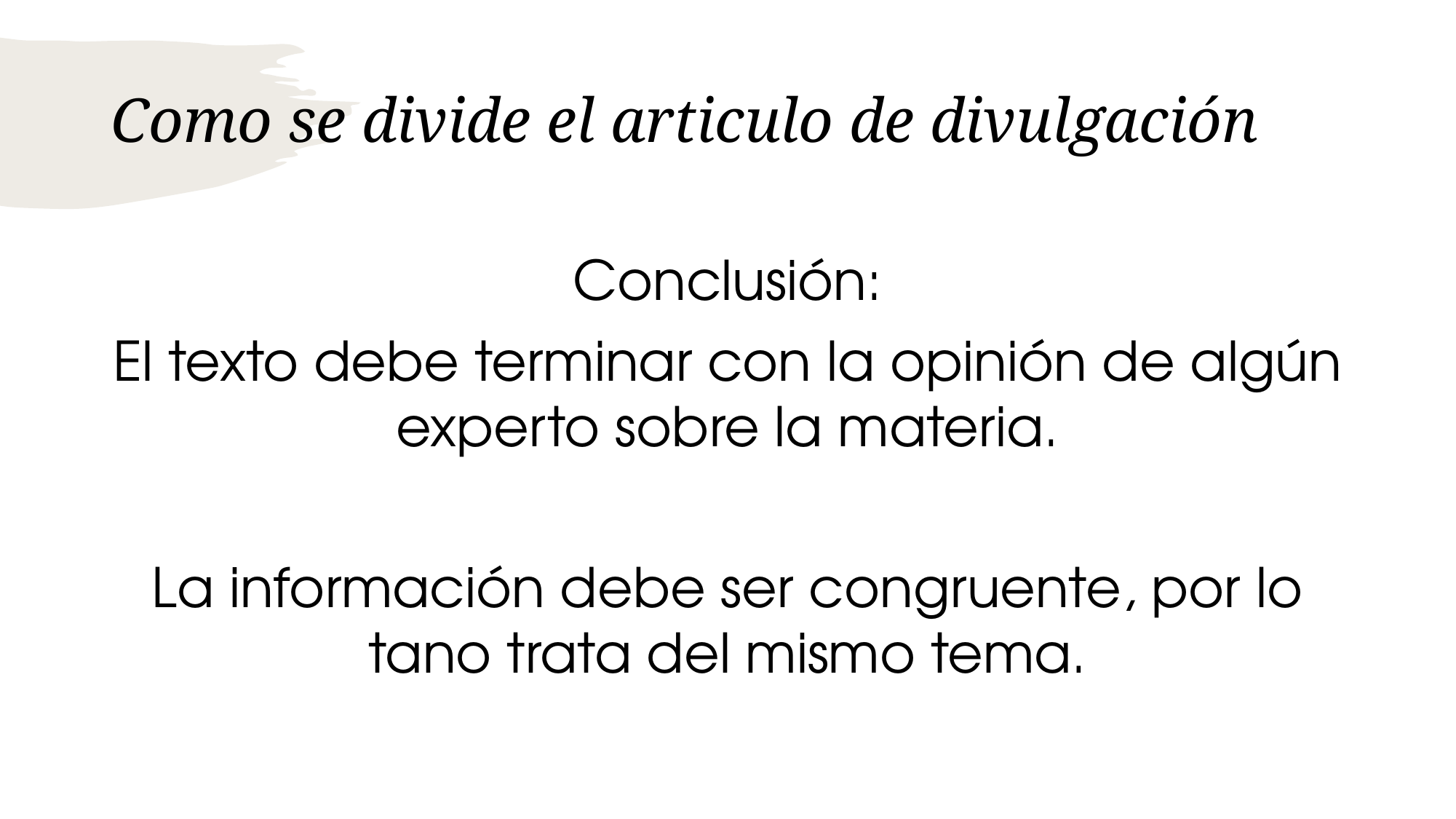

# Como se divide el articulo de divulgación
Conclusión:
El texto debe terminar con la opinión de algún experto sobre la materia.

La información debe ser congruente, por lo tano trata del mismo tema.